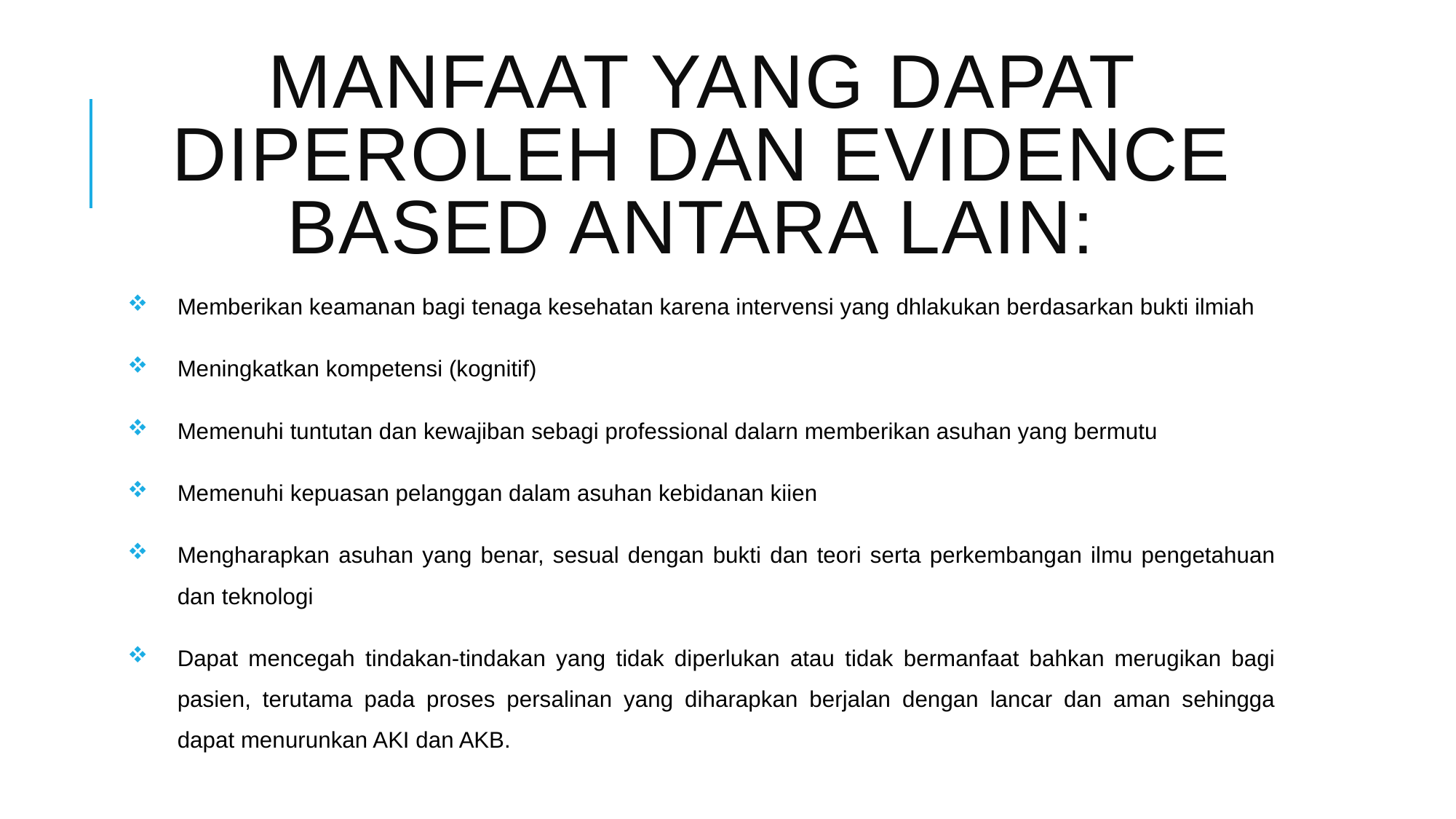

# Manfaat yang dapat diperoleh dan Evidence Based antara lain:
Memberikan keamanan bagi tenaga kesehatan karena intervensi yang dhlakukan berdasarkan bukti ilmiah
Meningkatkan kompetensi (kognitif)
Memenuhi tuntutan dan kewajiban sebagi professional dalarn memberikan asuhan yang bermutu
Memenuhi kepuasan pelanggan dalam asuhan kebidanan kiien
Mengharapkan asuhan yang benar, sesual dengan bukti dan teori serta perkembangan ilmu pengetahuan dan teknologi
Dapat mencegah tindakan-tindakan yang tidak diperlukan atau tidak bermanfaat bahkan merugikan bagi pasien, terutama pada proses persalinan yang diharapkan berjalan dengan lancar dan aman sehingga dapat menurunkan AKI dan AKB.